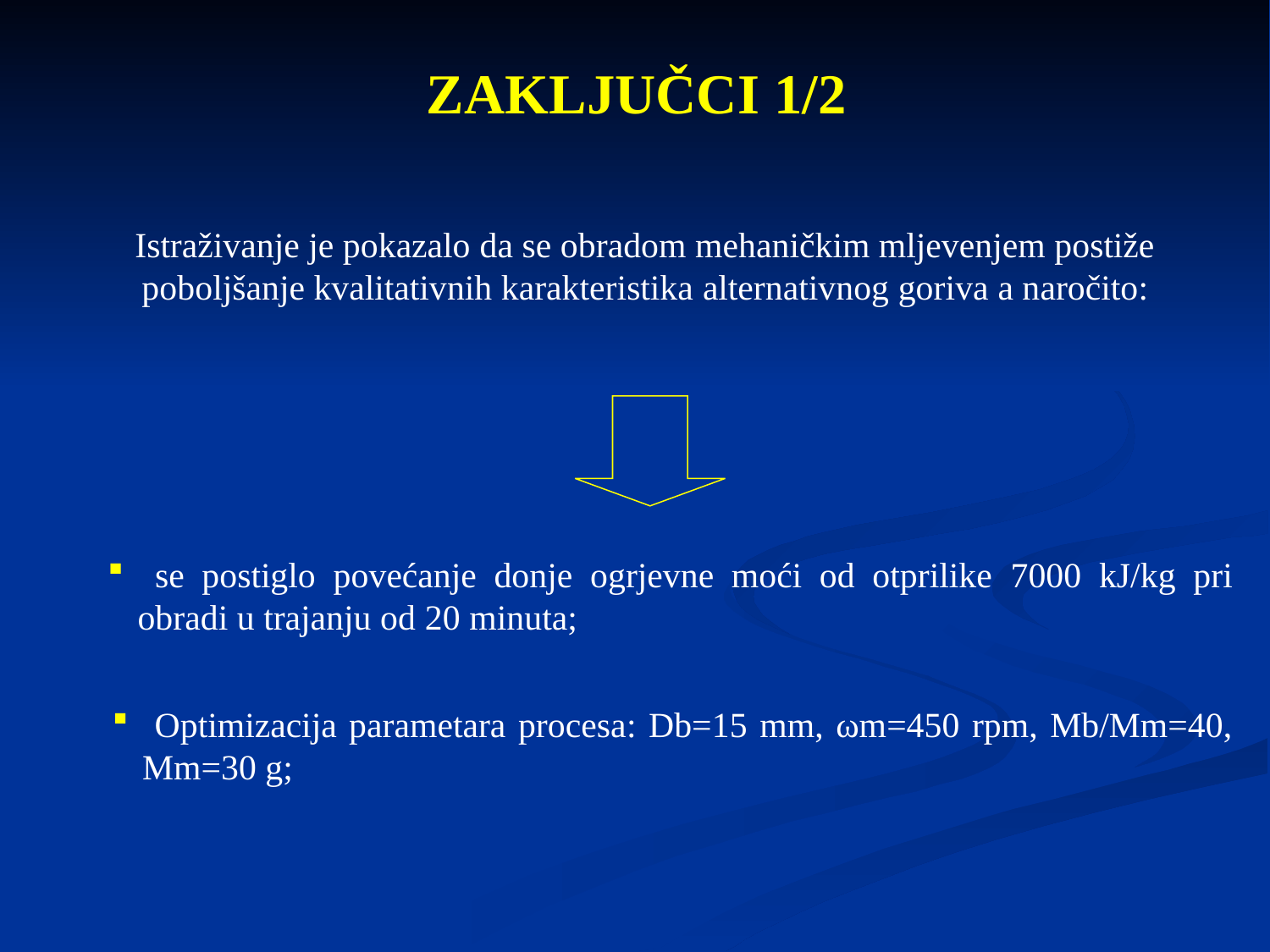

# ZAKLJUČCI 1/2
Istraživanje je pokazalo da se obradom mehaničkim mljevenjem postiže poboljšanje kvalitativnih karakteristika alternativnog goriva a naročito:

 se postiglo povećanje donje ogrjevne moći od otprilike 7000 kJ/kg pri obradi u trajanju od 20 minuta;
 Optimizacija parametara procesa: Db=15 mm, ωm=450 rpm, Mb/Mm=40, Mm=30 g;